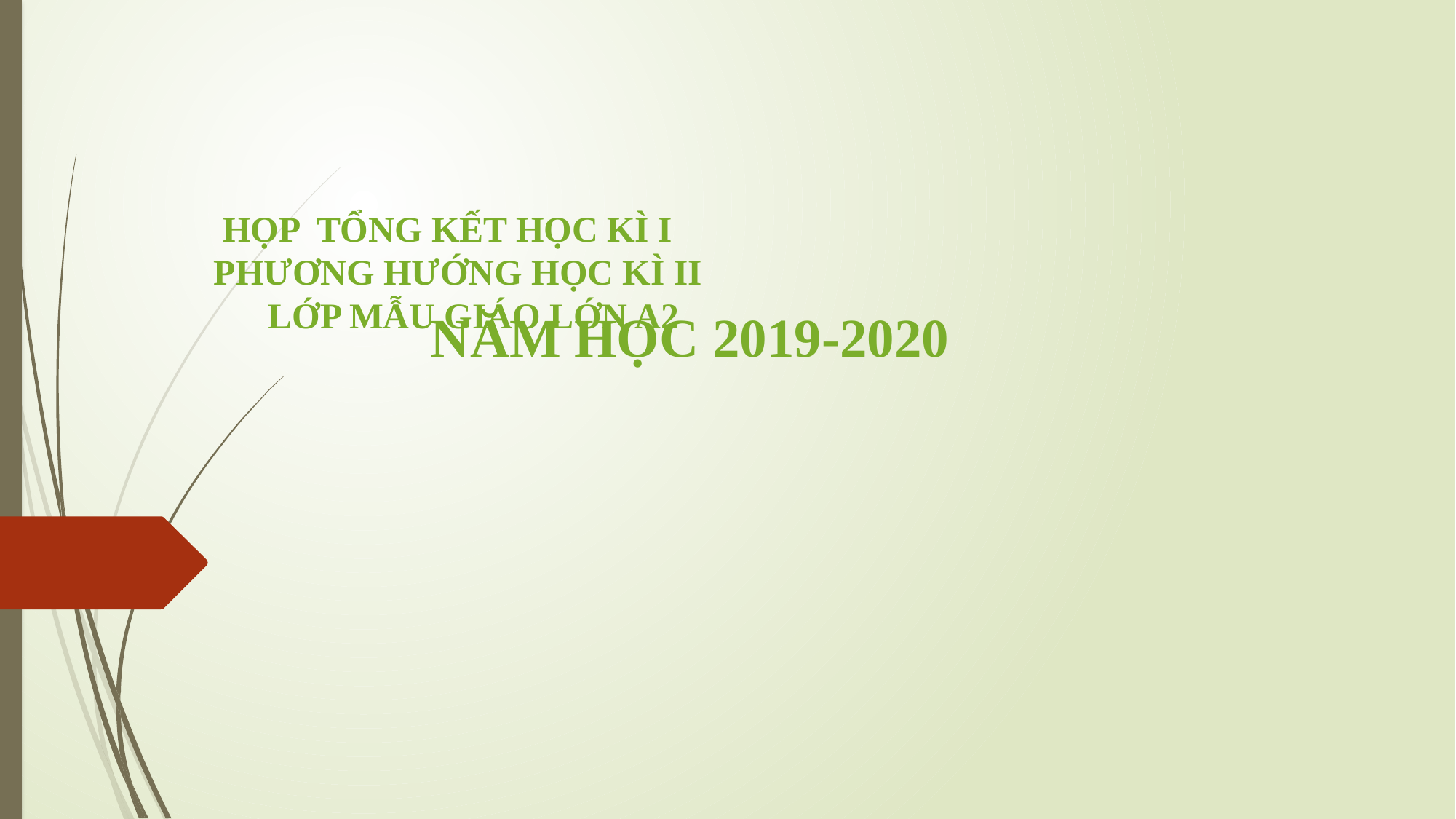

# Họp  tổng kết học kì i phương hướng học kì ii lớp mẫu giáo lớn A2
năm học 2019-2020